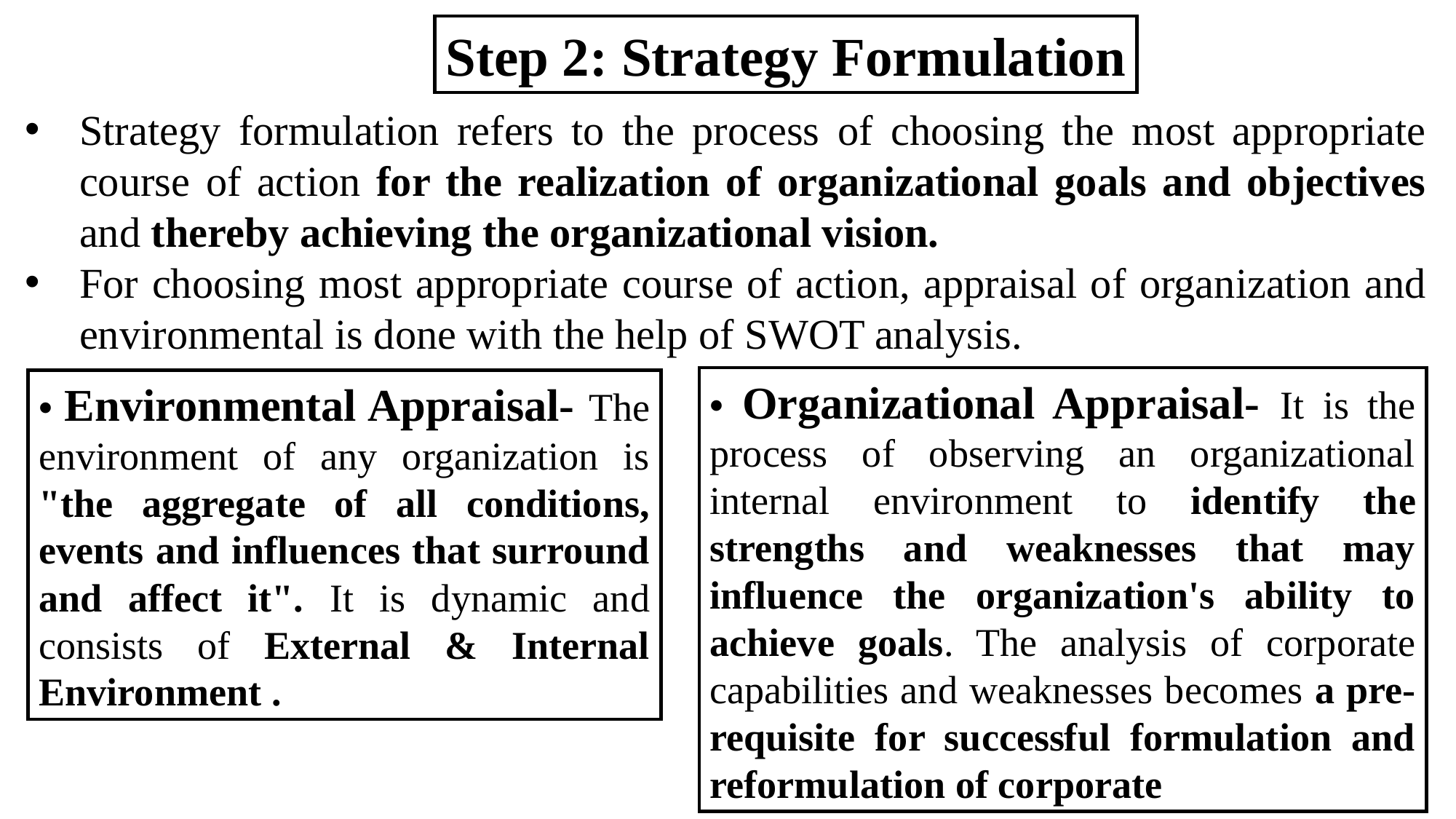

Step 2: Strategy Formulation
Strategy formulation refers to the process of choosing the most appropriate course of action for the realization of organizational goals and objectives and thereby achieving the organizational vision.
For choosing most appropriate course of action, appraisal of organization and environmental is done with the help of SWOT analysis.
• Organizational Appraisal- It is the process of observing an organizational internal environment to identify the strengths and weaknesses that may influence the organization's ability to achieve goals. The analysis of corporate capabilities and weaknesses becomes a pre-requisite for successful formulation and reformulation of corporate
• Environmental Appraisal- The environment of any organization is "the aggregate of all conditions, events and influences that surround and affect it". It is dynamic and consists of External & Internal Environment .